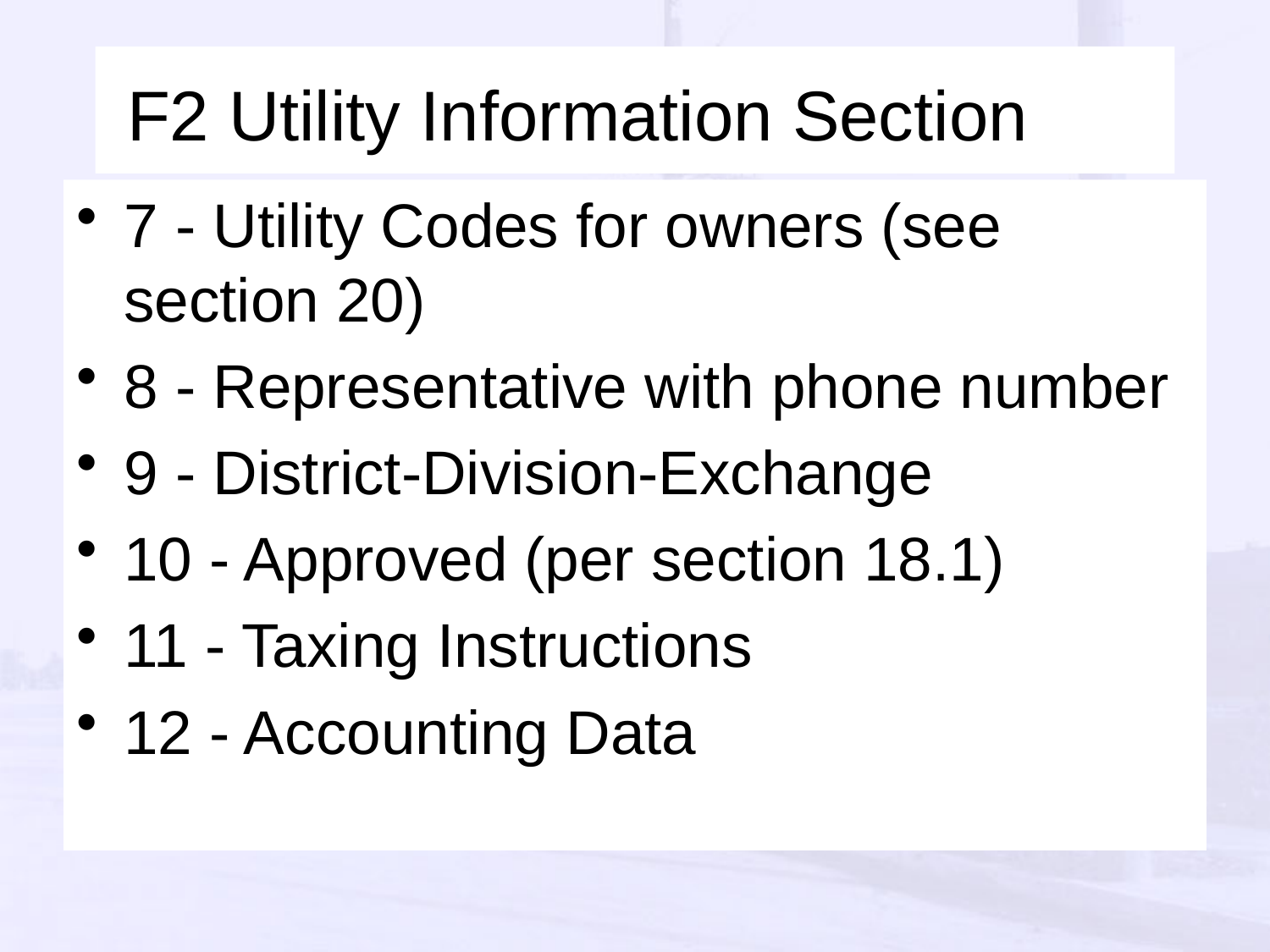

F2 Utility Information Section
7 - Utility Codes for owners (see section 20)
8 - Representative with phone number
9 - District-Division-Exchange
10 - Approved (per section 18.1)
11 - Taxing Instructions
12 - Accounting Data